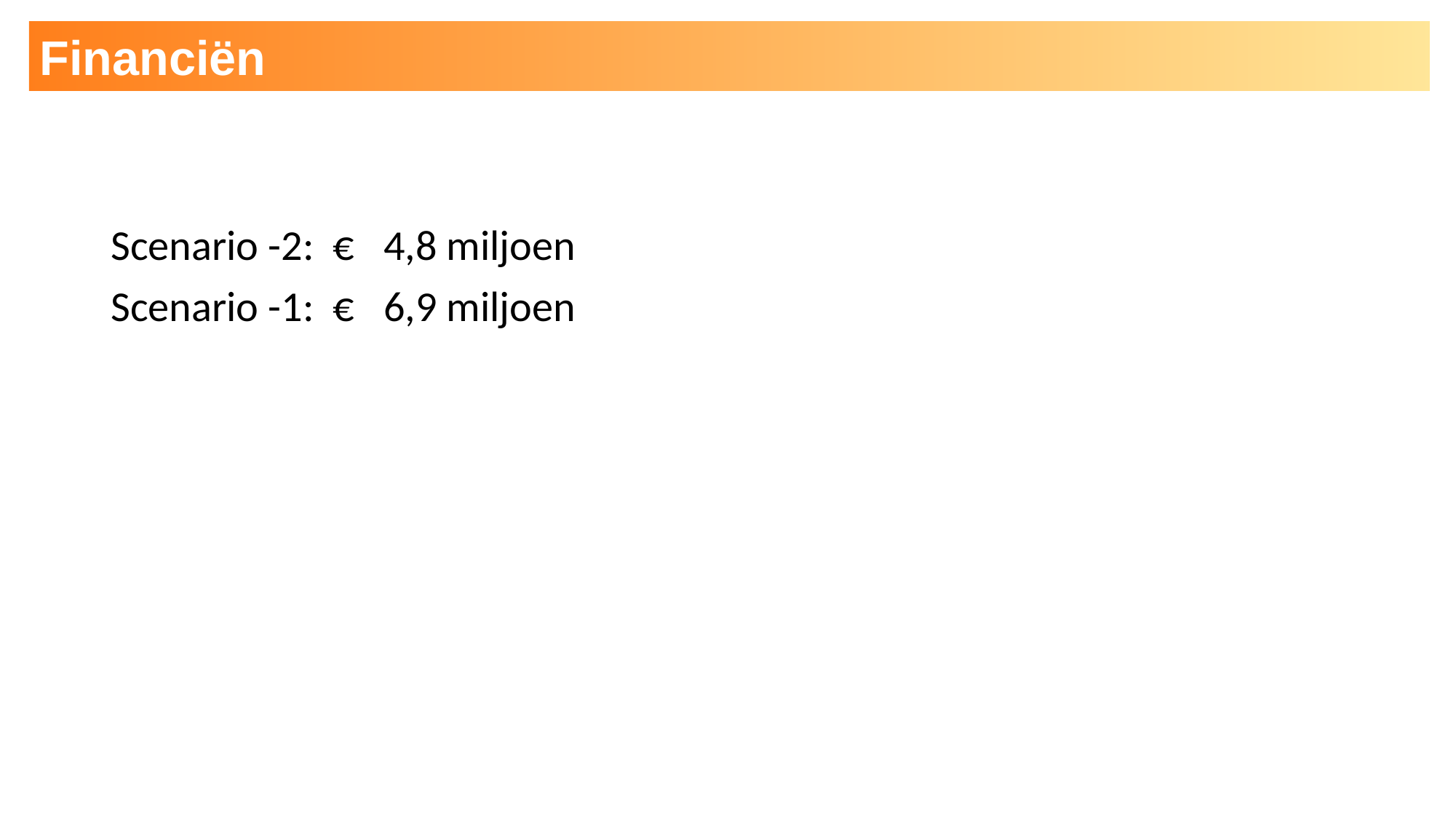

Financiën
Scenario -2:  €   4,8 miljoen
Scenario -1:  €   6,9 miljoen